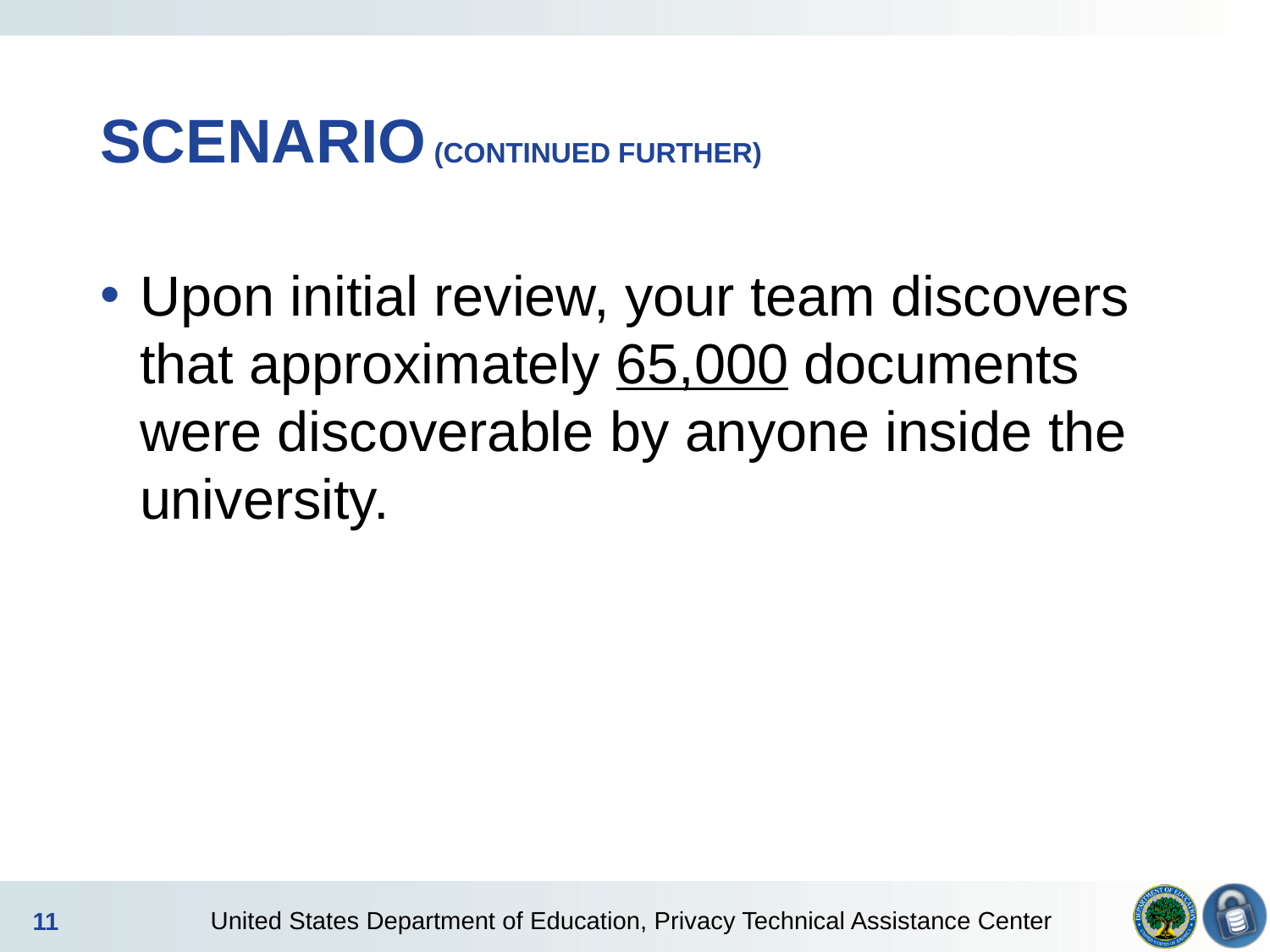

# SCENARIO (CONTINUED FURTHER)
Upon initial review, your team discovers that approximately 65,000 documents were discoverable by anyone inside the university.